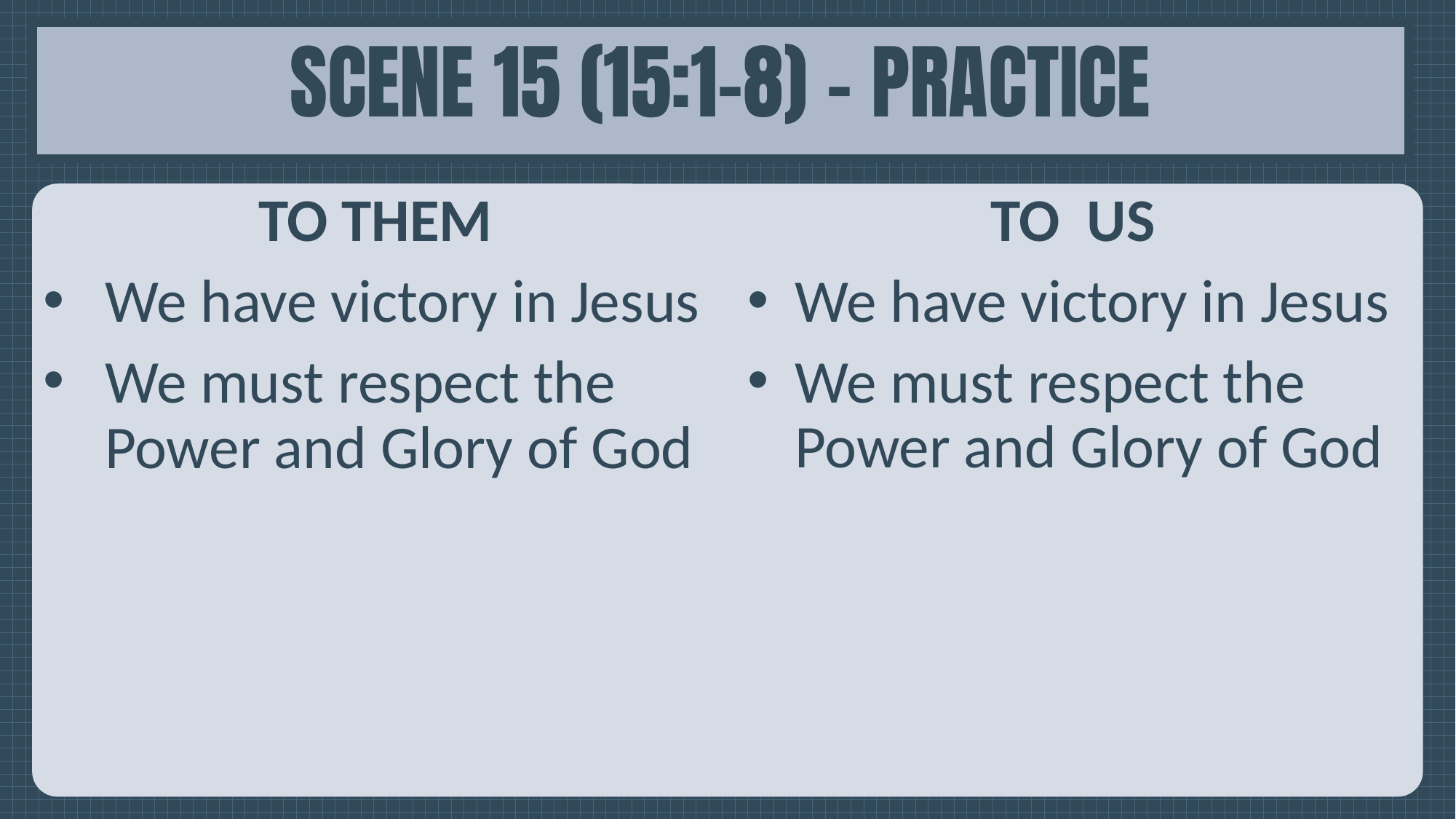

# Scene 15 (15:1-8) - Practice

To them
We have victory in Jesus
We must respect the Power and Glory of God

To  us
We have victory in Jesus
We must respect the Power and Glory of God